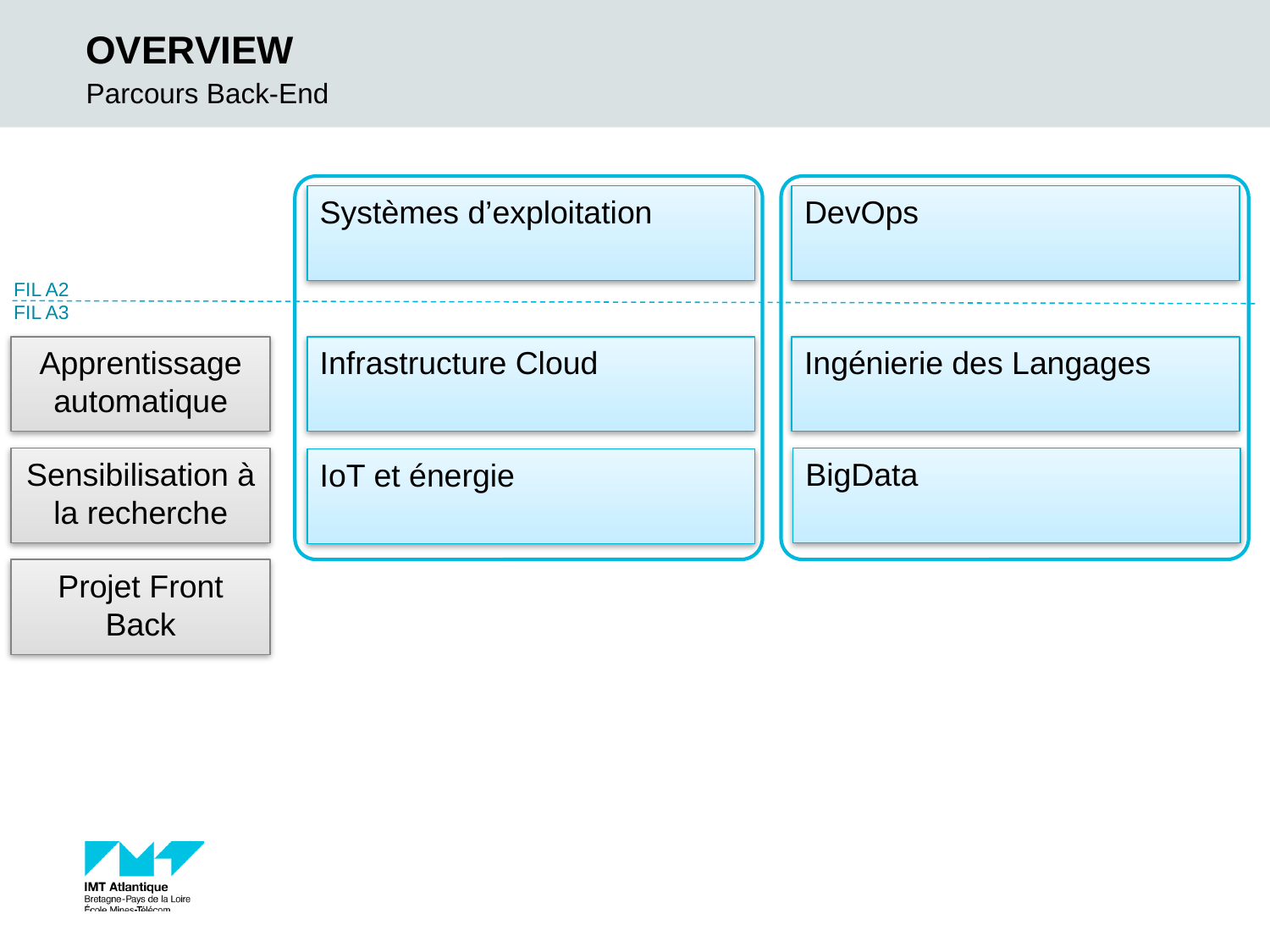

# OverVIEW
Parcours Back-End

Systèmes d’exploitation

DevOps
FIL A2
FIL A3
Apprentissage automatique
Infrastructure Cloud
Ingénierie des Langages
Sensibilisation à la recherche
BigData
IoT et énergie
Projet Front Back